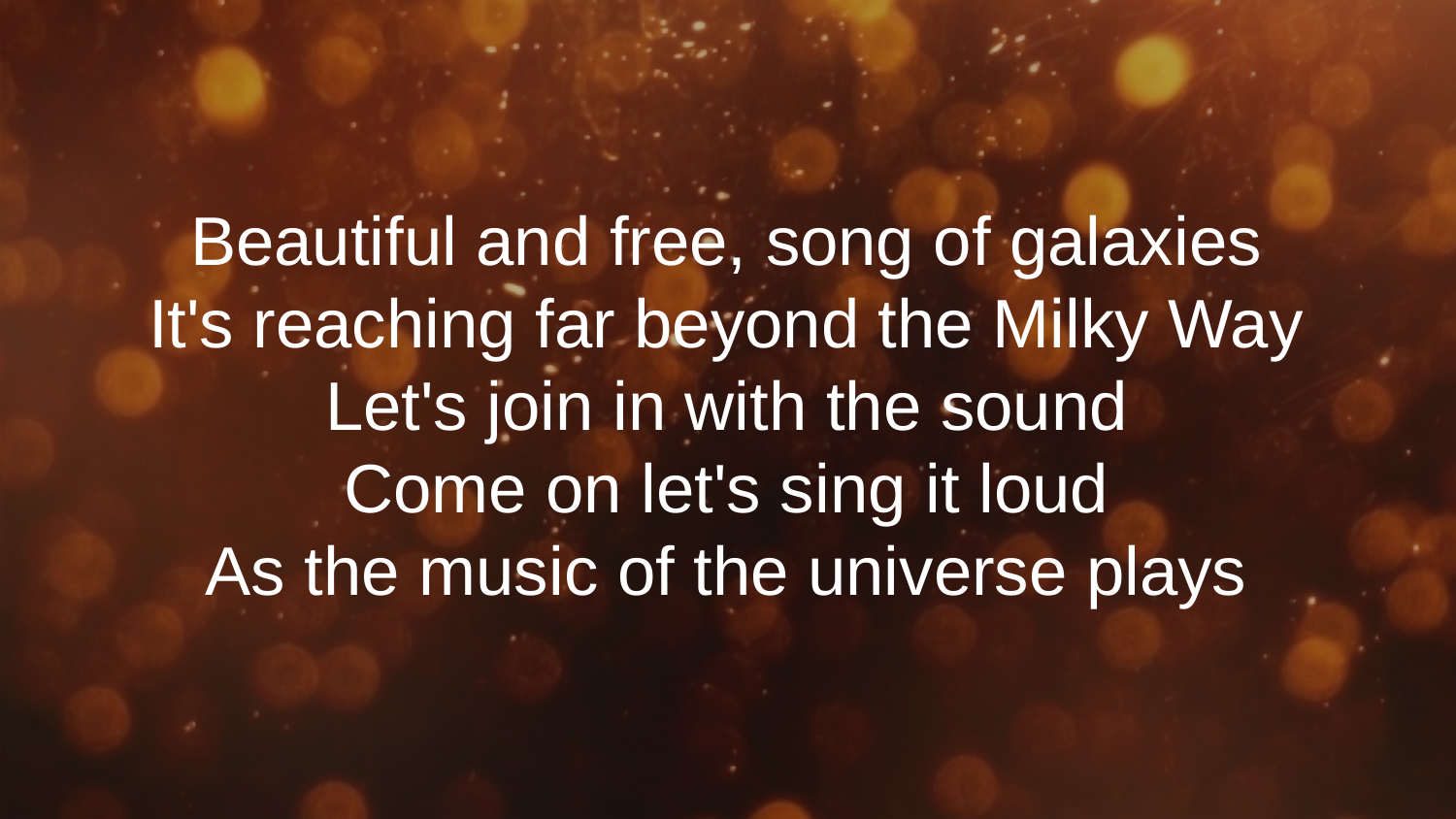

Beautiful and free, song of galaxies
It's reaching far beyond the Milky Way
Let's join in with the sound
Come on let's sing it loud
As the music of the universe plays